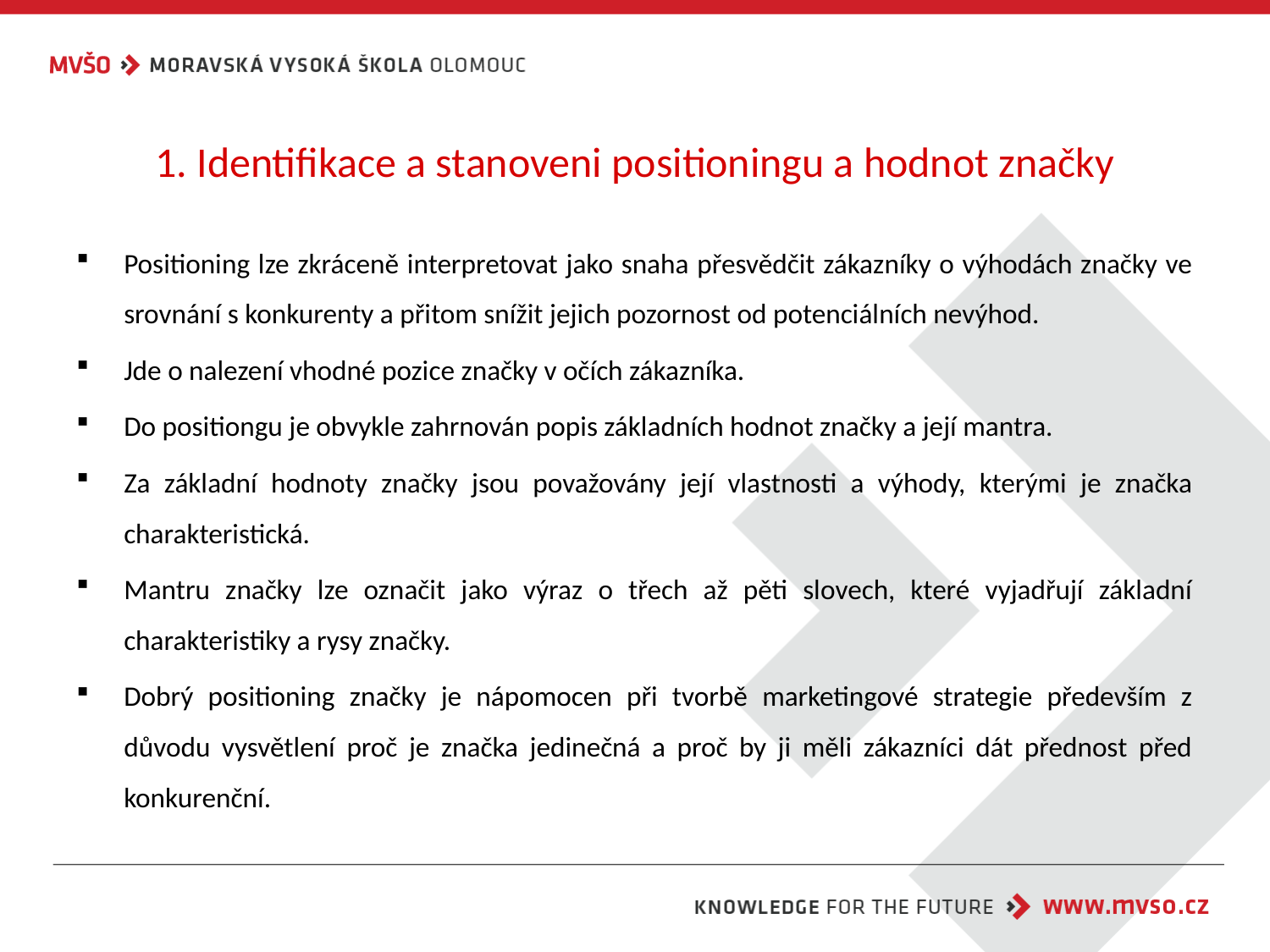

# 1. Identifikace a stanoveni positioningu a hodnot značky
Positioning lze zkráceně interpretovat jako snaha přesvědčit zákazníky o výhodách značky ve srovnání s konkurenty a přitom snížit jejich pozornost od potenciálních nevýhod.
Jde o nalezení vhodné pozice značky v očích zákazníka.
Do positiongu je obvykle zahrnován popis základních hodnot značky a její mantra.
Za základní hodnoty značky jsou považovány její vlastnosti a výhody, kterými je značka charakteristická.
Mantru značky lze označit jako výraz o třech až pěti slovech, které vyjadřují základní charakteristiky a rysy značky.
Dobrý positioning značky je nápomocen při tvorbě marketingové strategie především z důvodu vysvětlení proč je značka jedinečná a proč by ji měli zákazníci dát přednost před konkurenční.